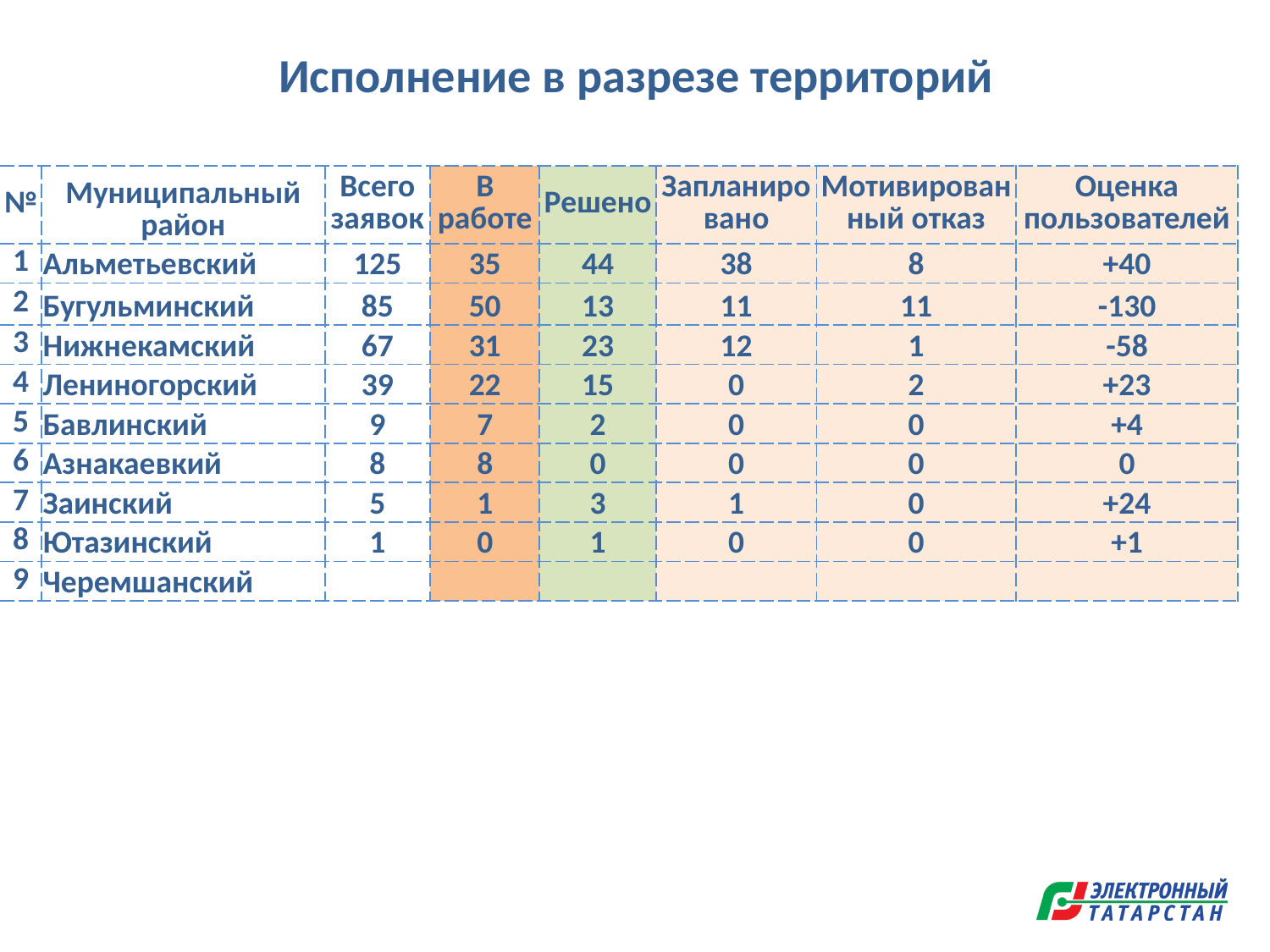

Исполнение в разрезе территорий
| № | Муниципальный район | Всего заявок | В работе | Решено | Запланировано | Мотивированный отказ | Оценка пользователей |
| --- | --- | --- | --- | --- | --- | --- | --- |
| 1 | Альметьевский | 125 | 35 | 44 | 38 | 8 | +40 |
| 2 | Бугульминский | 85 | 50 | 13 | 11 | 11 | -130 |
| 3 | Нижнекамский | 67 | 31 | 23 | 12 | 1 | -58 |
| 4 | Лениногорский | 39 | 22 | 15 | 0 | 2 | +23 |
| 5 | Бавлинский | 9 | 7 | 2 | 0 | 0 | +4 |
| 6 | Азнакаевкий | 8 | 8 | 0 | 0 | 0 | 0 |
| 7 | Заинский | 5 | 1 | 3 | 1 | 0 | +24 |
| 8 | Ютазинский | 1 | 0 | 1 | 0 | 0 | +1 |
| 9 | Черемшанский |  |  |  |  |  |  |